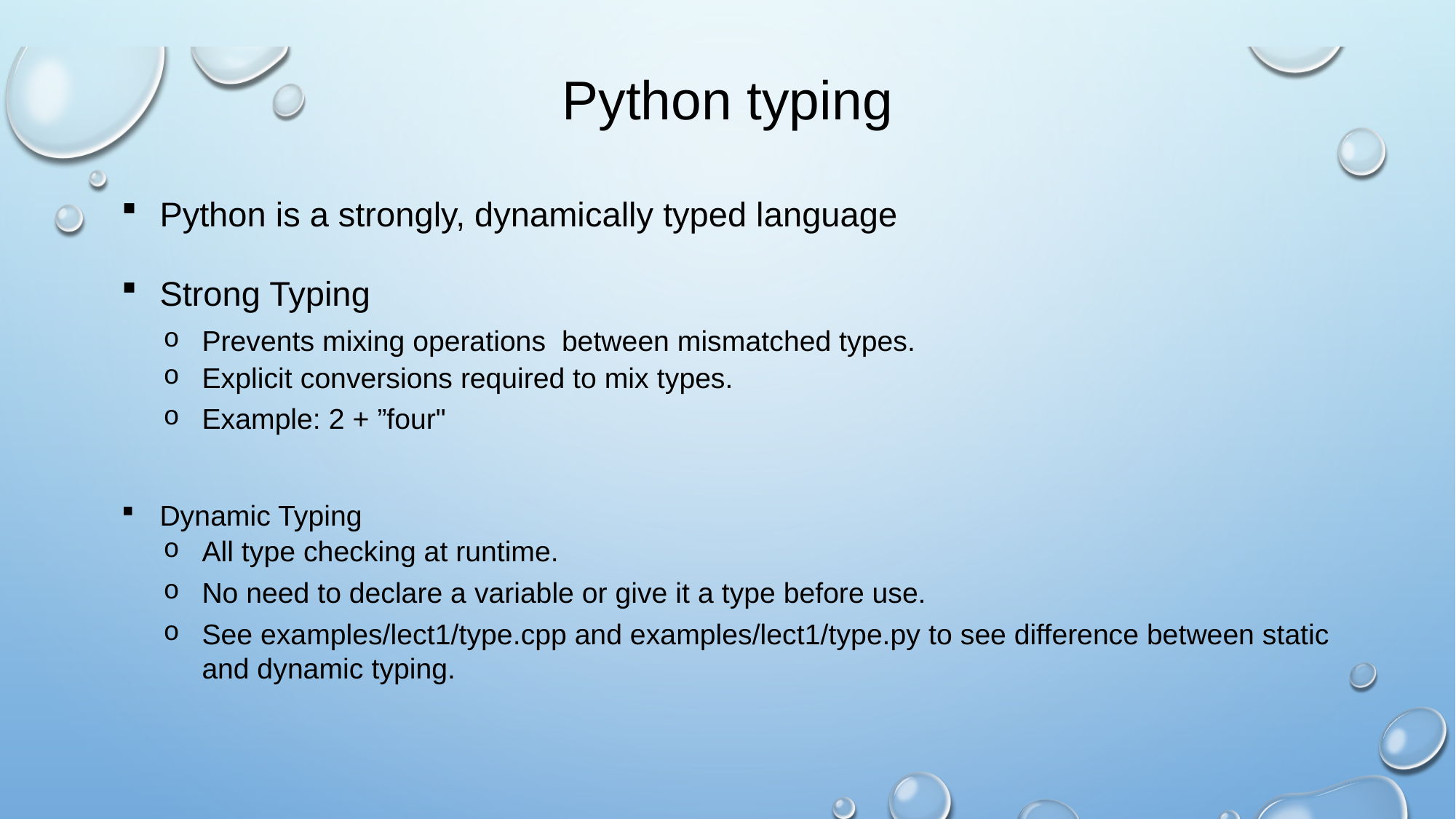

# Python typing
Python is a strongly, dynamically typed language

Strong Typing
Prevents mixing operations  between mismatched types.
Explicit conversions required to mix types.
Example: 2 + ”four"

Dynamic Typing
All type checking at runtime.
No need to declare a variable or give it a type before use.
See examples/lect1/type.cpp and examples/lect1/type.py to see difference between static and dynamic typing.